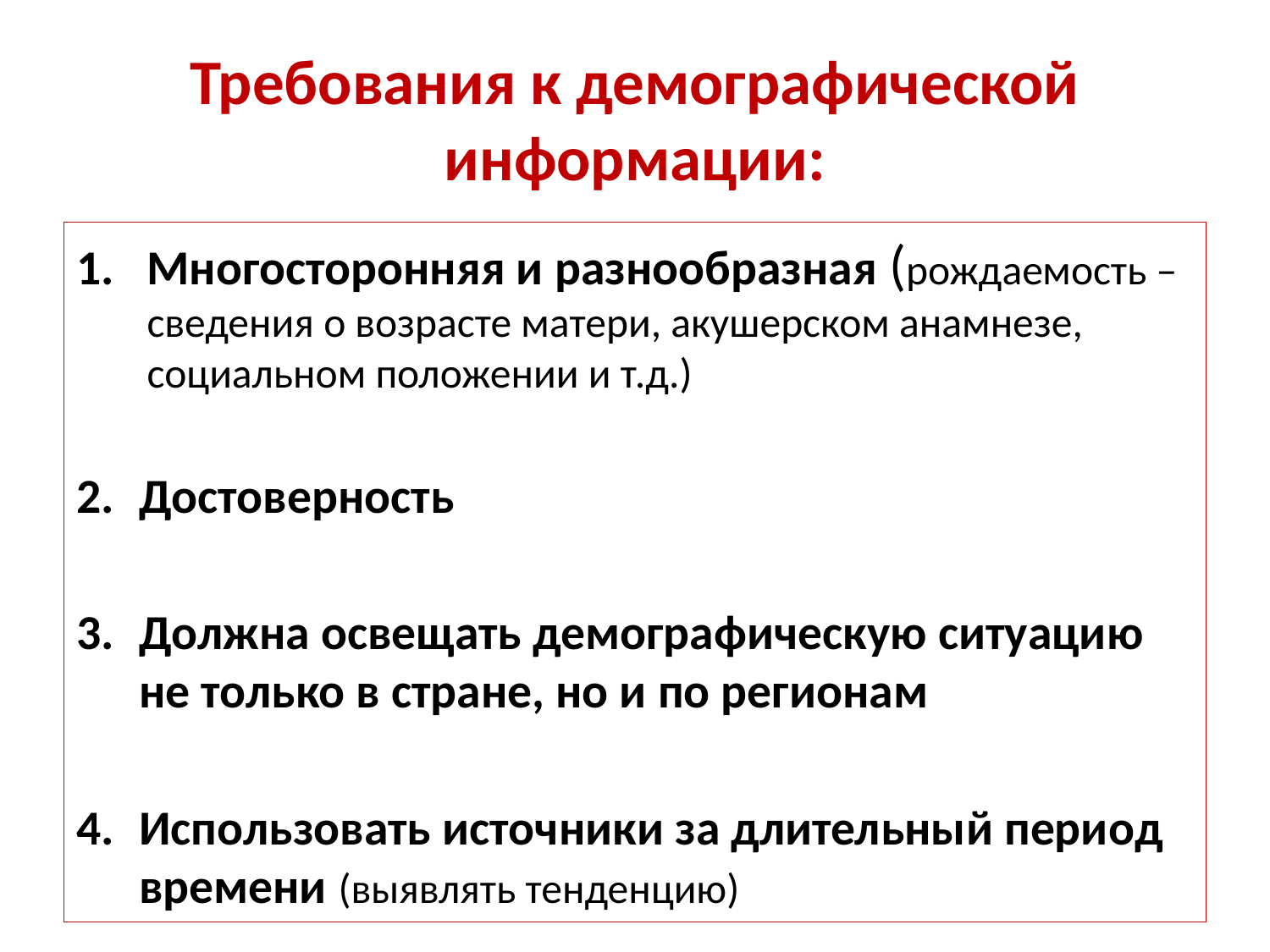

# Требования к демографической информации:
Многосторонняя и разнообразная (рождаемость – сведения о возрасте матери, акушерском анамнезе, социальном положении и т.д.)

Достоверность

Должна освещать демографическую ситуацию не только в стране, но и по регионам

Использовать источники за длительный период времени (выявлять тенденцию)